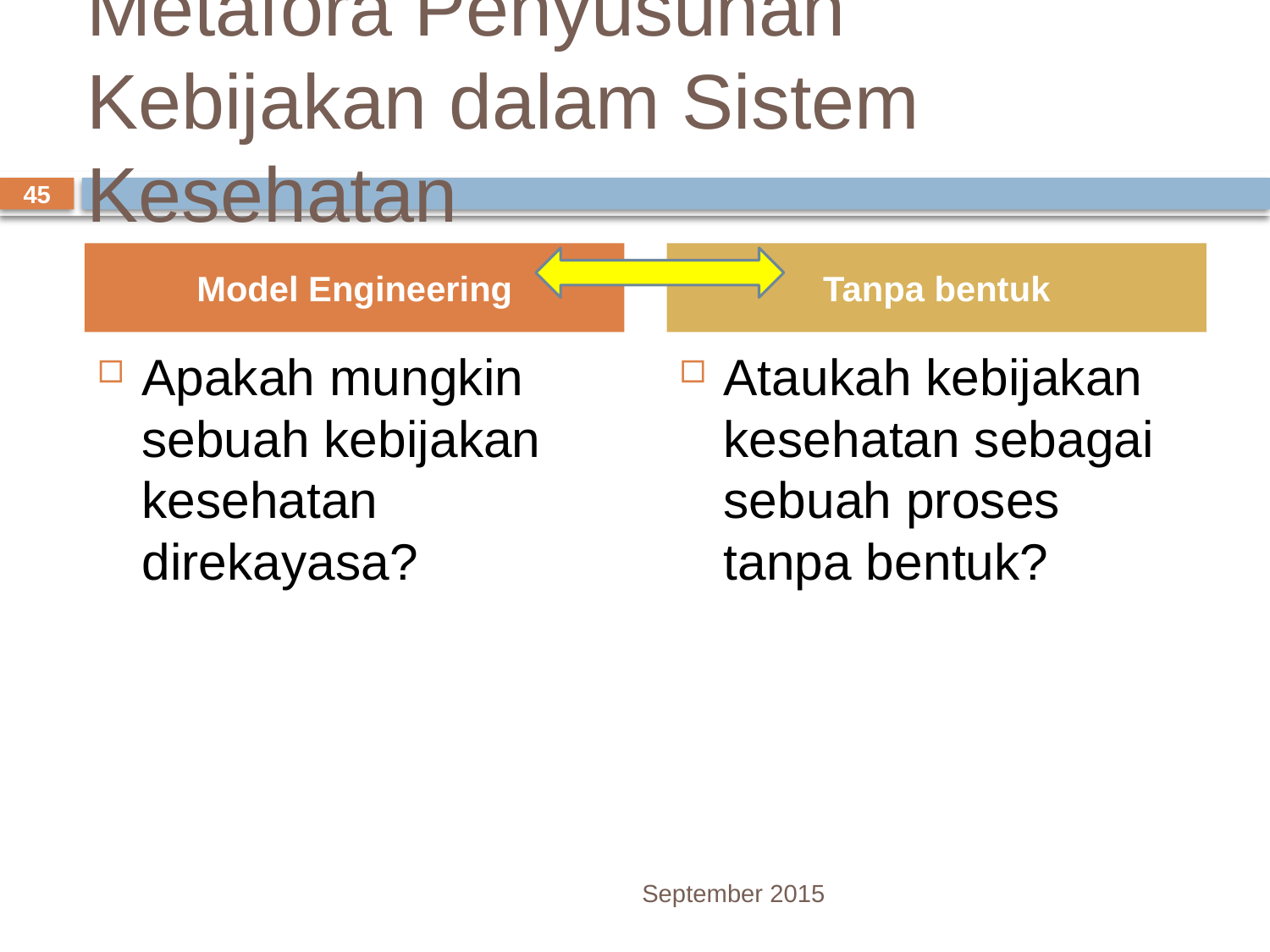

# Metafora Penyusunan Kebijakan dalam Sistem Kesehatan
45
Model Engineering
Tanpa bentuk

Apakah mungkin sebuah kebijakan kesehatan direkayasa?
Ataukah kebijakan kesehatan sebagai sebuah proses tanpa bentuk?
September 2015